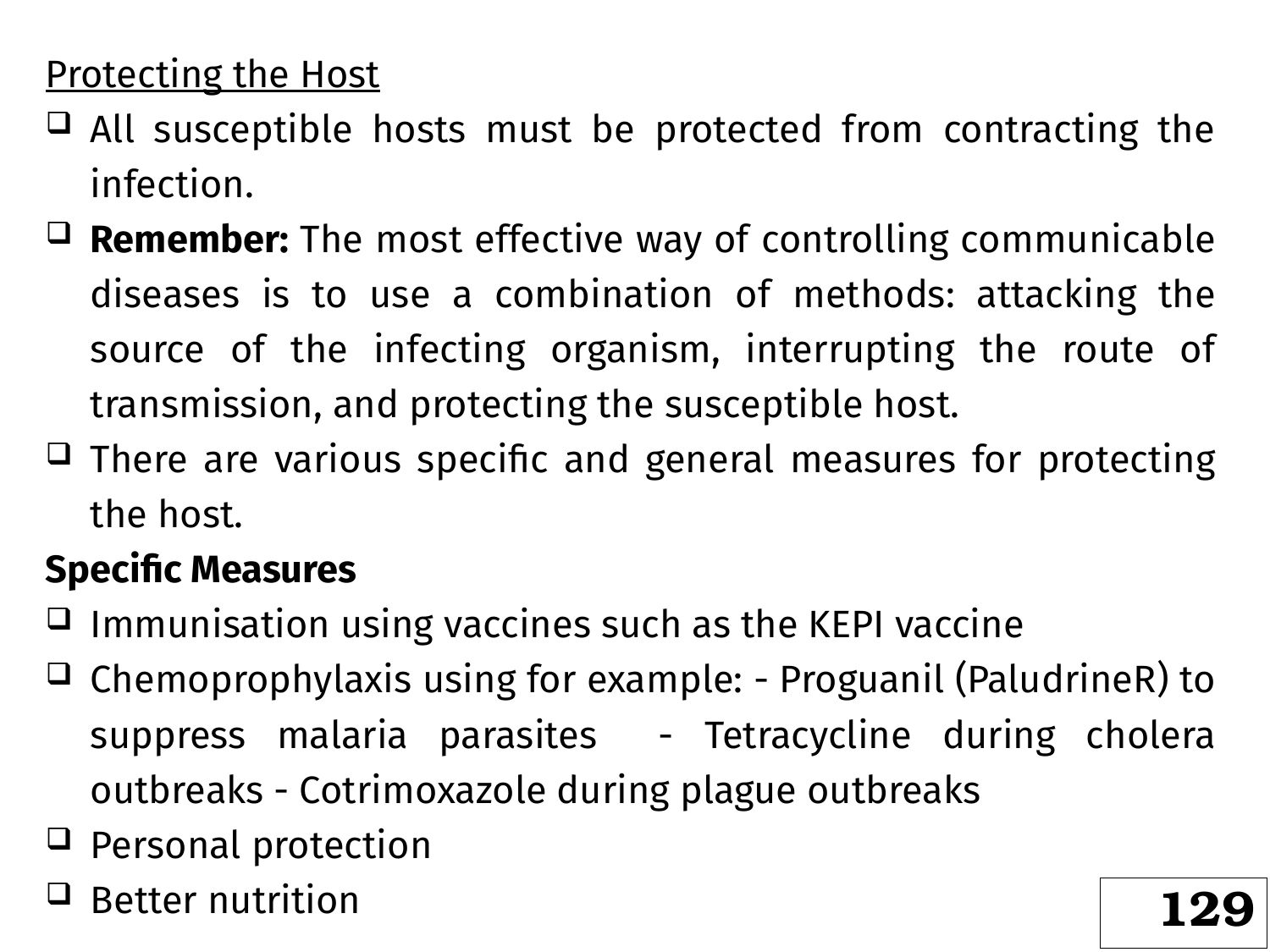

Protecting the Host
All susceptible hosts must be protected from contracting the infection.
Remember: The most effective way of controlling communicable diseases is to use a combination of methods: attacking the source of the infecting organism, interrupting the route of transmission, and protecting the susceptible host.
There are various specific and general measures for protecting the host.
Specific Measures
Immunisation using vaccines such as the KEPI vaccine
Chemoprophylaxis using for example: - Proguanil (PaludrineR) to suppress malaria parasites  - Tetracycline during cholera outbreaks - Cotrimoxazole during plague outbreaks
Personal protection
Better nutrition

129